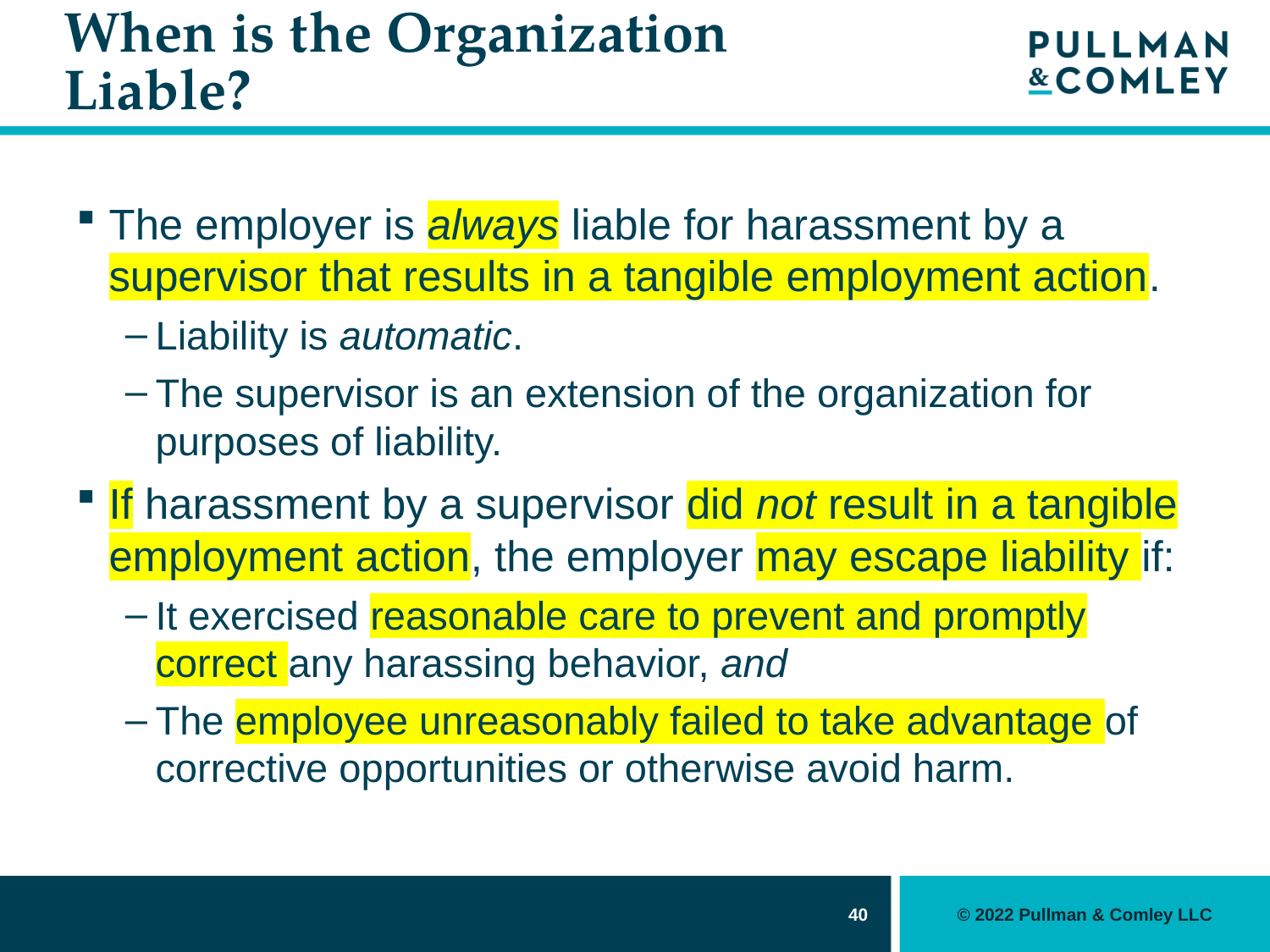

# When is the Organization Liable?
The employer is always liable for harassment by a supervisor that results in a tangible employment action.
Liability is automatic.
The supervisor is an extension of the organization for purposes of liability.
If harassment by a supervisor did not result in a tangible employment action, the employer may escape liability if:
It exercised reasonable care to prevent and promptly correct any harassing behavior, and
The employee unreasonably failed to take advantage of corrective opportunities or otherwise avoid harm.
40
© 2022 Pullman & Comley LLC